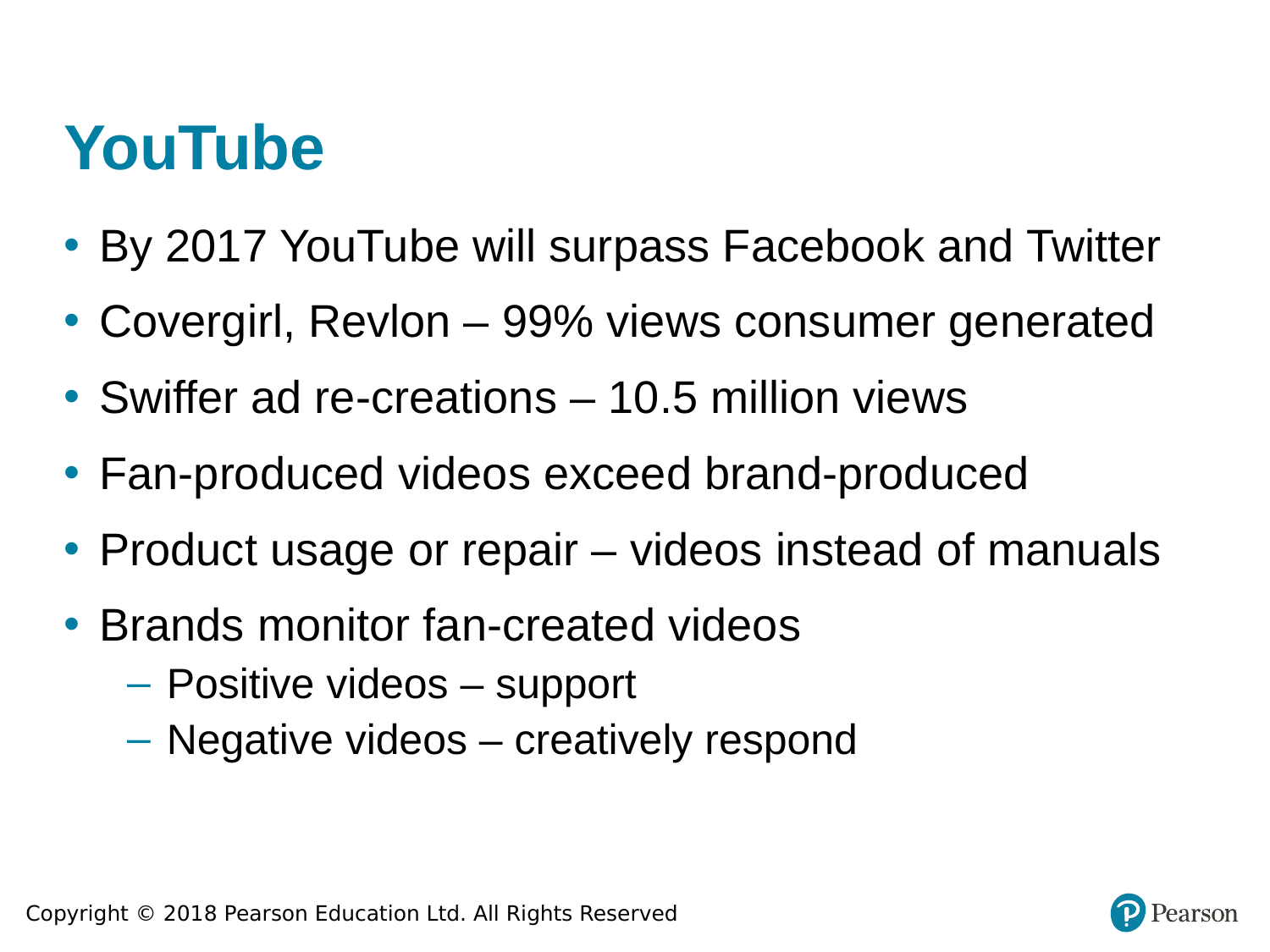

# YouTube
By 2017 YouTube will surpass Facebook and Twitter
Covergirl, Revlon – 99% views consumer generated
Swiffer ad re-creations – 10.5 million views
Fan-produced videos exceed brand-produced
Product usage or repair – videos instead of manuals
Brands monitor fan-created videos
Positive videos – support
Negative videos – creatively respond